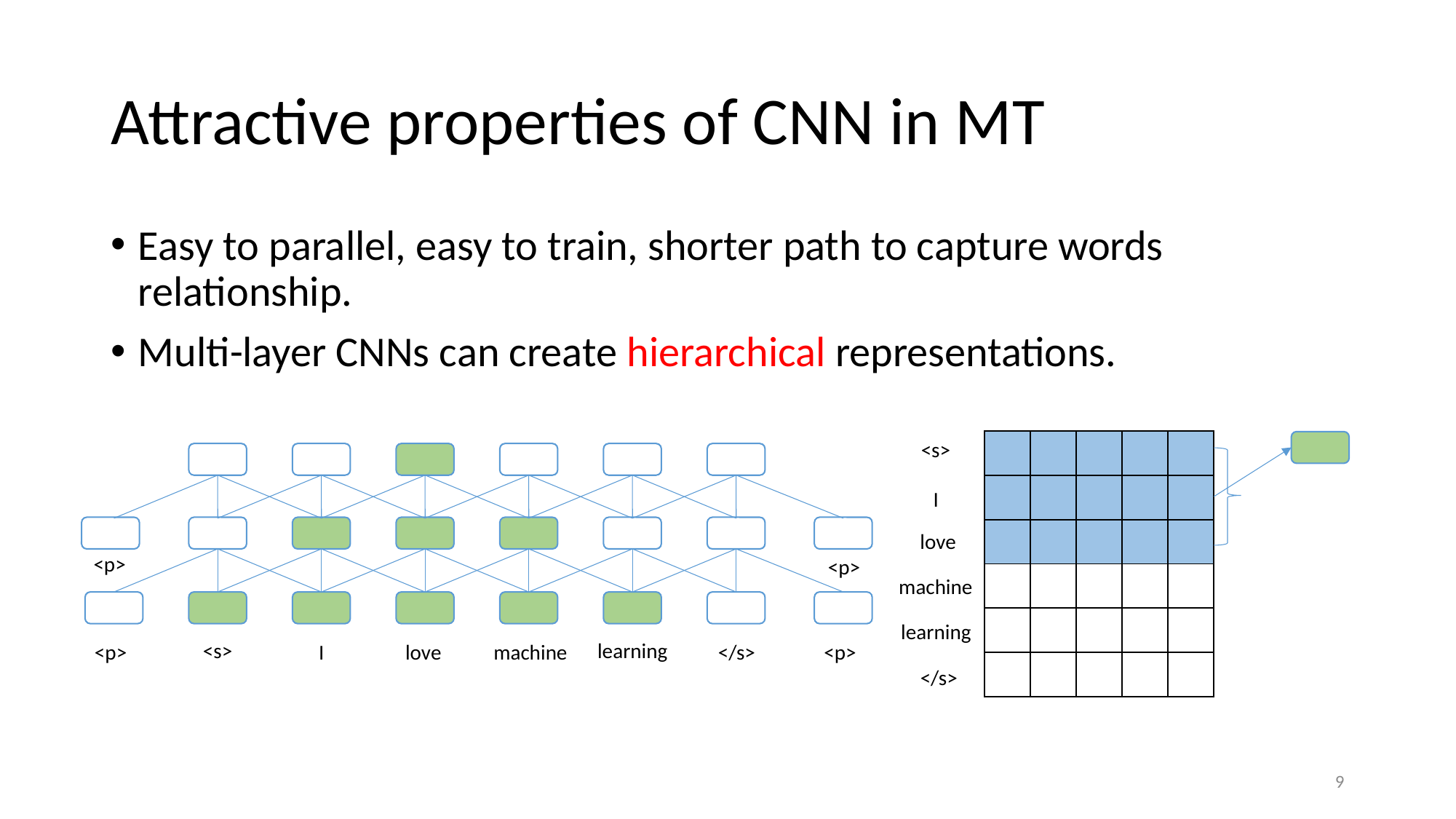

# Attractive properties of CNN in MT
Easy to parallel, easy to train, shorter path to capture words relationship.
Multi-layer CNNs can create hierarchical representations.
<s>
|  |  |  |  |  |
| --- | --- | --- | --- | --- |
|  |  |  |  |  |
|  |  |  |  |  |
|  |  |  |  |  |
|  |  |  |  |  |
|  |  |  |  |  |

<p>
<p>

<s>
learning
I
</s>
<p>
love
machine
<p>

I
love
machine
learning
</s>
9